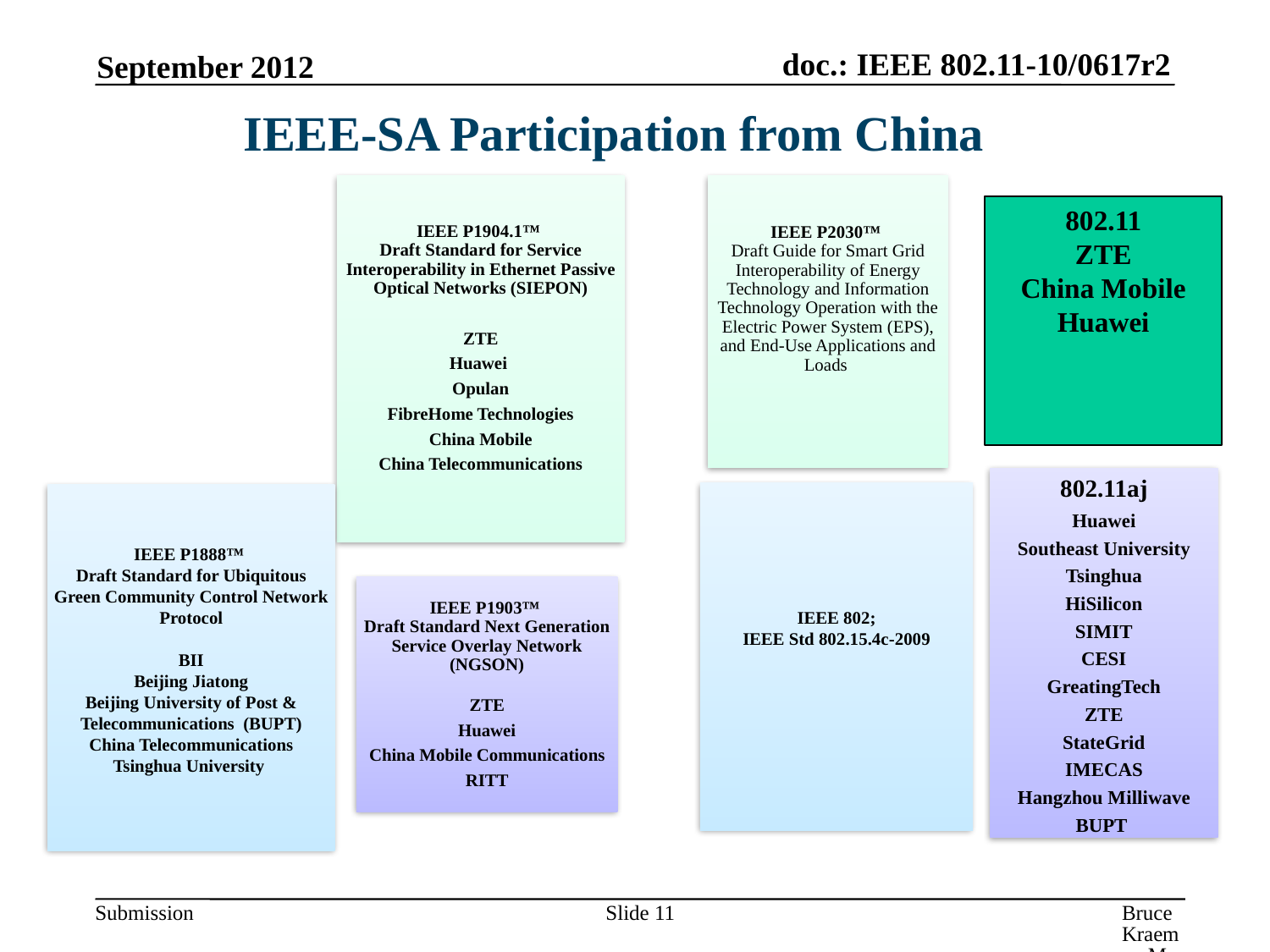

September 2012
IEEE-SA Participation from China
IEEE P1904.1™ 
Draft Standard for Service Interoperability in Ethernet Passive Optical Networks (SIEPON)

ZTE
Huawei
Opulan
FibreHome Technologies
China Mobile
China Telecommunications

IEEE P1888™ 
Draft Standard for Ubiquitous Green Community Control Network Protocol

BII
Beijing Jiatong
Beijing University of Post & Telecommunications  (BUPT)
China Telecommunications
Tsinghua University

IEEE P1903™ 
Draft Standard Next Generation Service Overlay Network (NGSON)

ZTE
Huawei
China Mobile Communications
RITT
IEEE P2030™
Draft Guide for Smart Grid Interoperability of Energy Technology and Information Technology Operation with the Electric Power System (EPS), and End-Use Applications and Loads

IEEE 802;
IEEE Std 802.15.4c-2009

802.11aj
Huawei
Southeast University
Tsinghua
HiSilicon
SIMIT
CESI
GreatingTech
ZTE
StateGrid
IMECAS
Hangzhou Milliwave
BUPT

802.11
ZTE
China Mobile
Huawei
Slide 11
Bruce Kraemer, Marvell